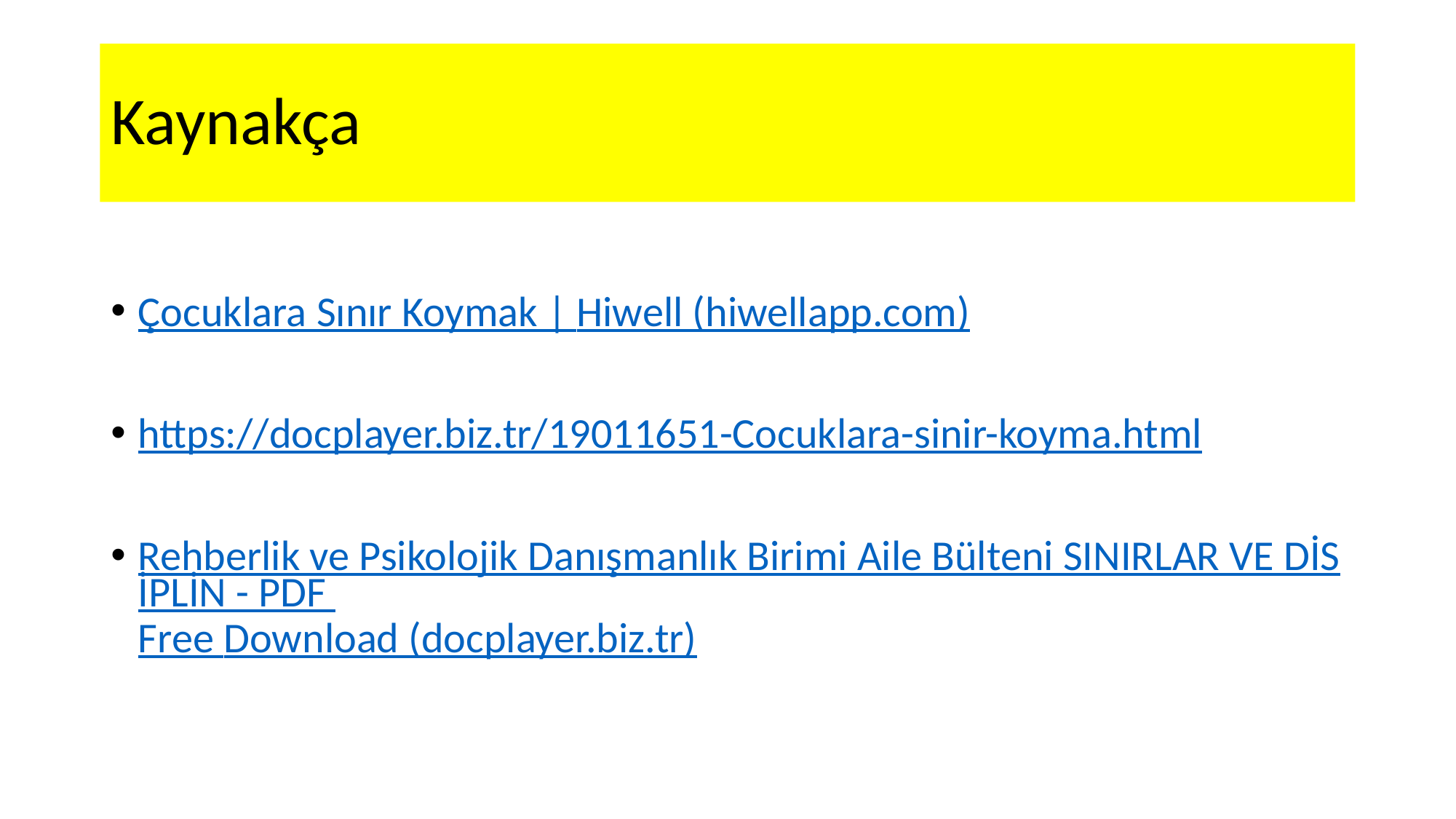

# Kaynakça

Çocuklara Sınır Koymak | Hiwell (hiwellapp.com)

https://docplayer.biz.tr/19011651-Cocuklara-sinir-koyma.html

Rehberlik ve Psikolojik Danışmanlık Birimi Aile Bülteni SINIRLAR VE DİSİPLİN - PDF Free Download (docplayer.biz.tr)